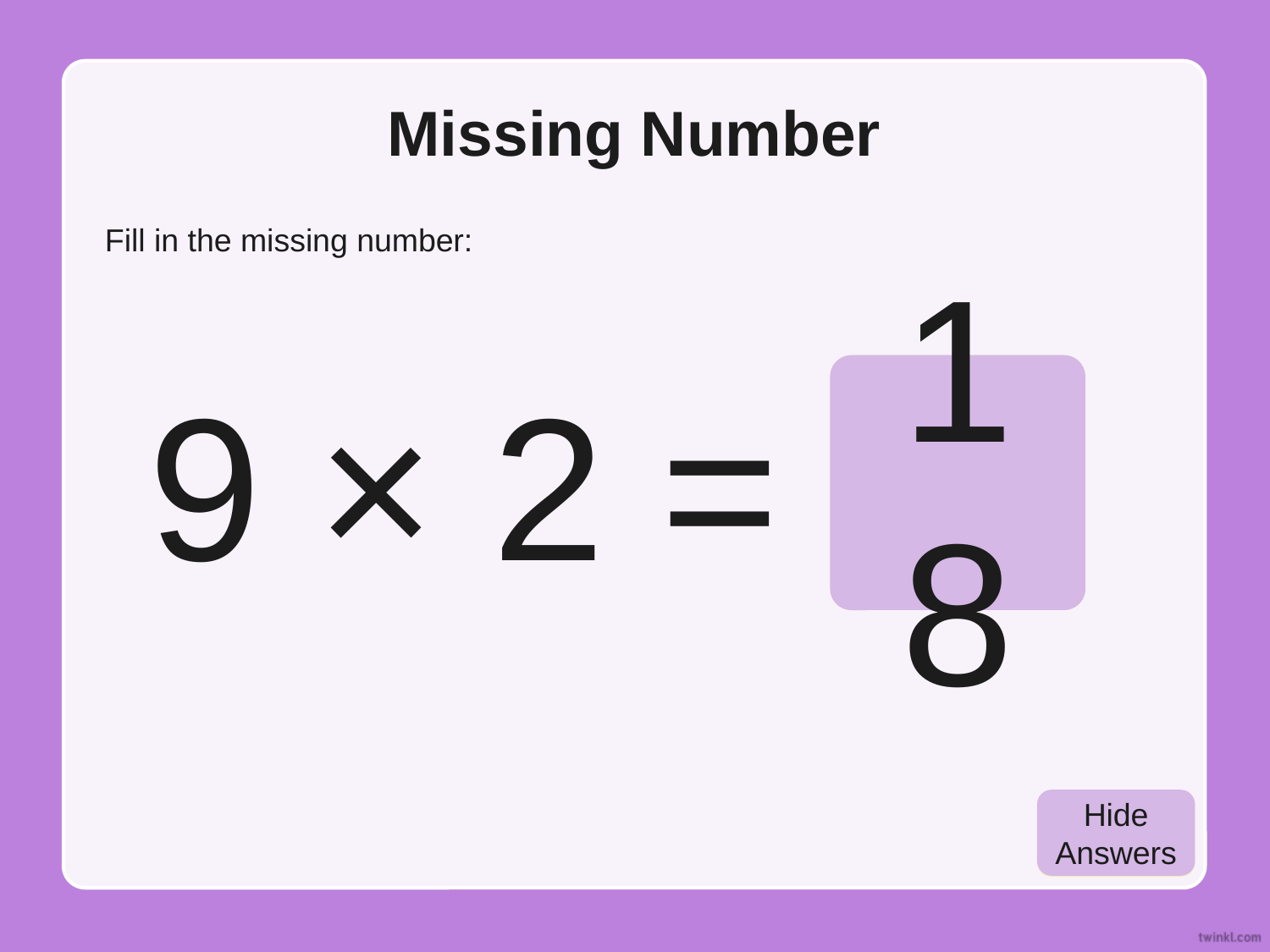

# Missing Number
Fill in the missing number:
9 × 2 =

18
Hide Answers
Show Answers